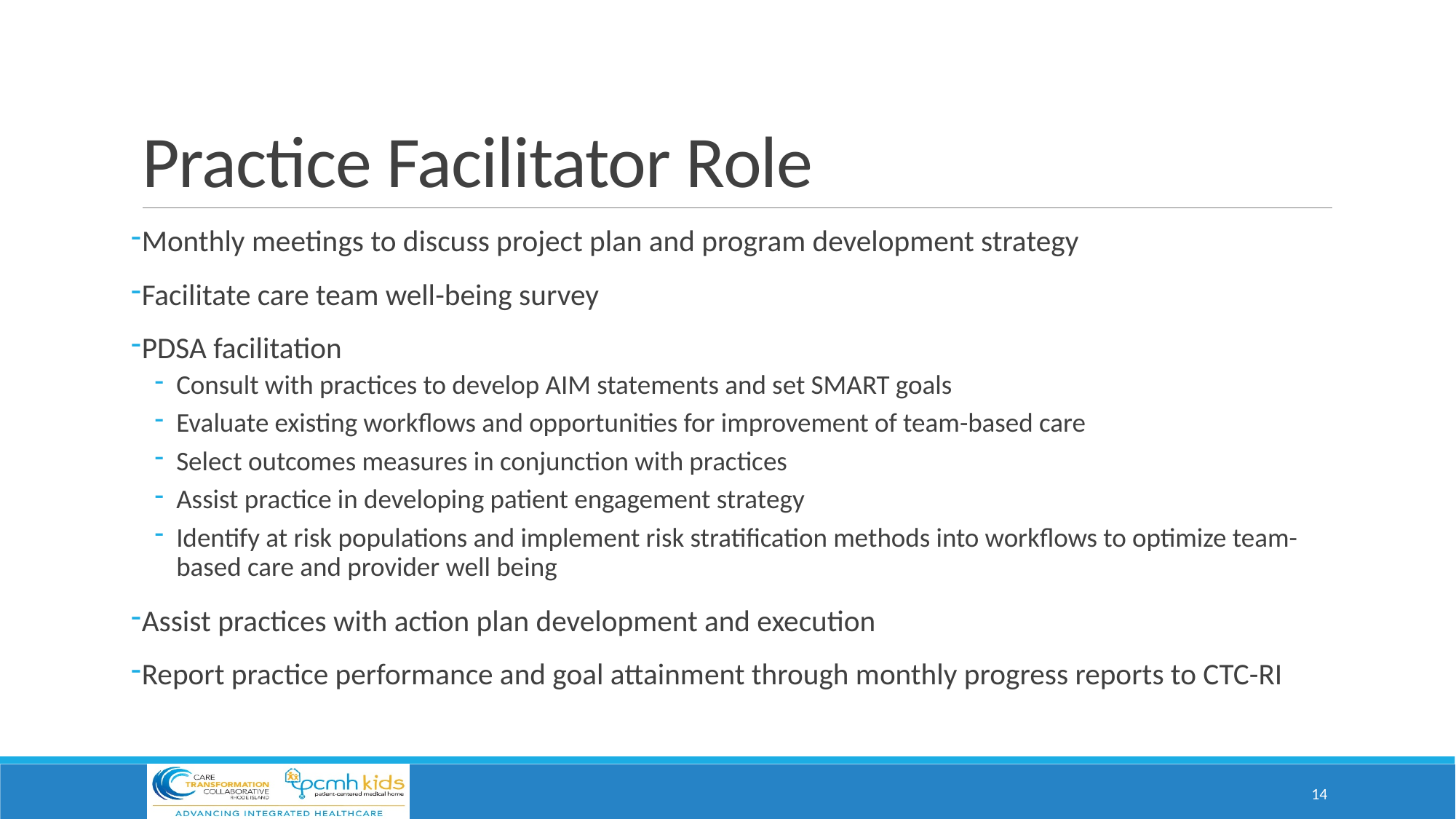

# Practice Facilitator Role
Monthly meetings to discuss project plan and program development strategy
Facilitate care team well-being survey
PDSA facilitation
Consult with practices to develop AIM statements and set SMART goals
Evaluate existing workflows and opportunities for improvement of team-based care
Select outcomes measures in conjunction with practices
Assist practice in developing patient engagement strategy
Identify at risk populations and implement risk stratification methods into workflows to optimize team-based care and provider well being
Assist practices with action plan development and execution
Report practice performance and goal attainment through monthly progress reports to CTC-RI

14